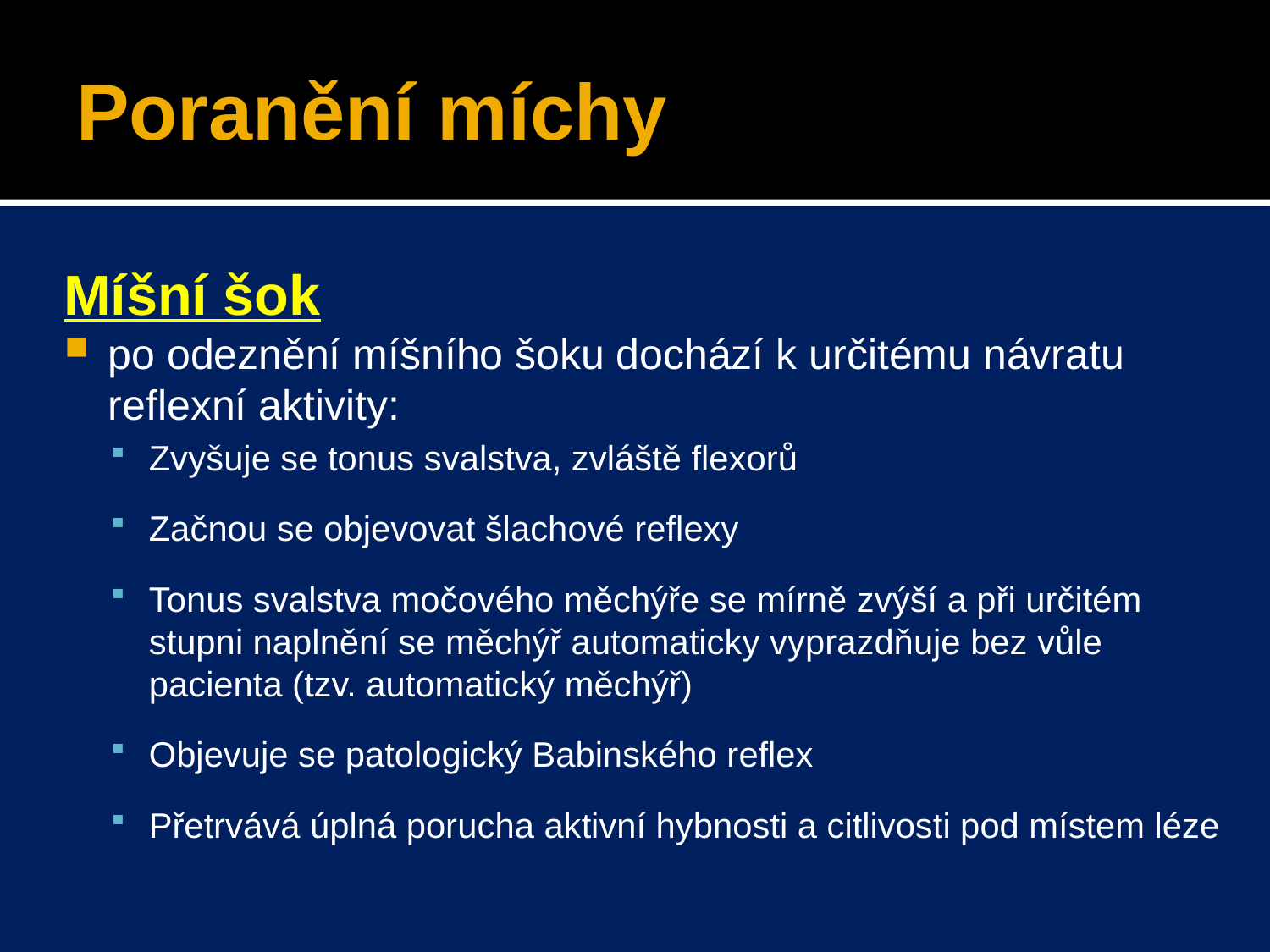

# Poranění míchy
Míšní šok
po odeznění míšního šoku dochází k určitému návratu reflexní aktivity:
Zvyšuje se tonus svalstva, zvláště flexorů
Začnou se objevovat šlachové reflexy
Tonus svalstva močového měchýře se mírně zvýší a při určitém stupni naplnění se měchýř automaticky vyprazdňuje bez vůle pacienta (tzv. automatický měchýř)
Objevuje se patologický Babinského reflex
Přetrvává úplná porucha aktivní hybnosti a citlivosti pod místem léze